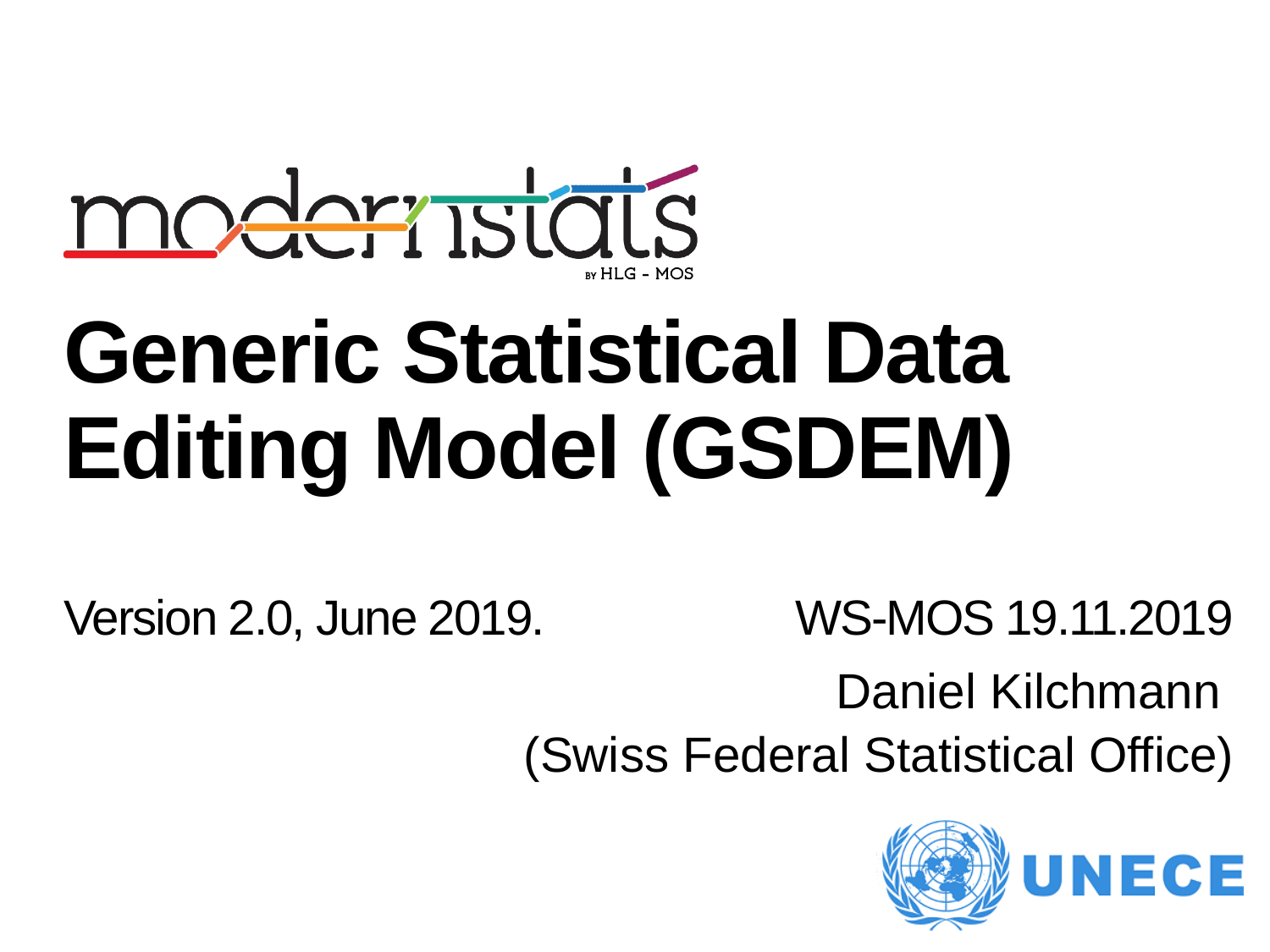

# Generic Statistical Data Editing Model (GSDEM) Version 2.0, June 2019.                     WS-MOS 19.11.2019
Daniel Kilchmann
(Swiss Federal Statistical Office)